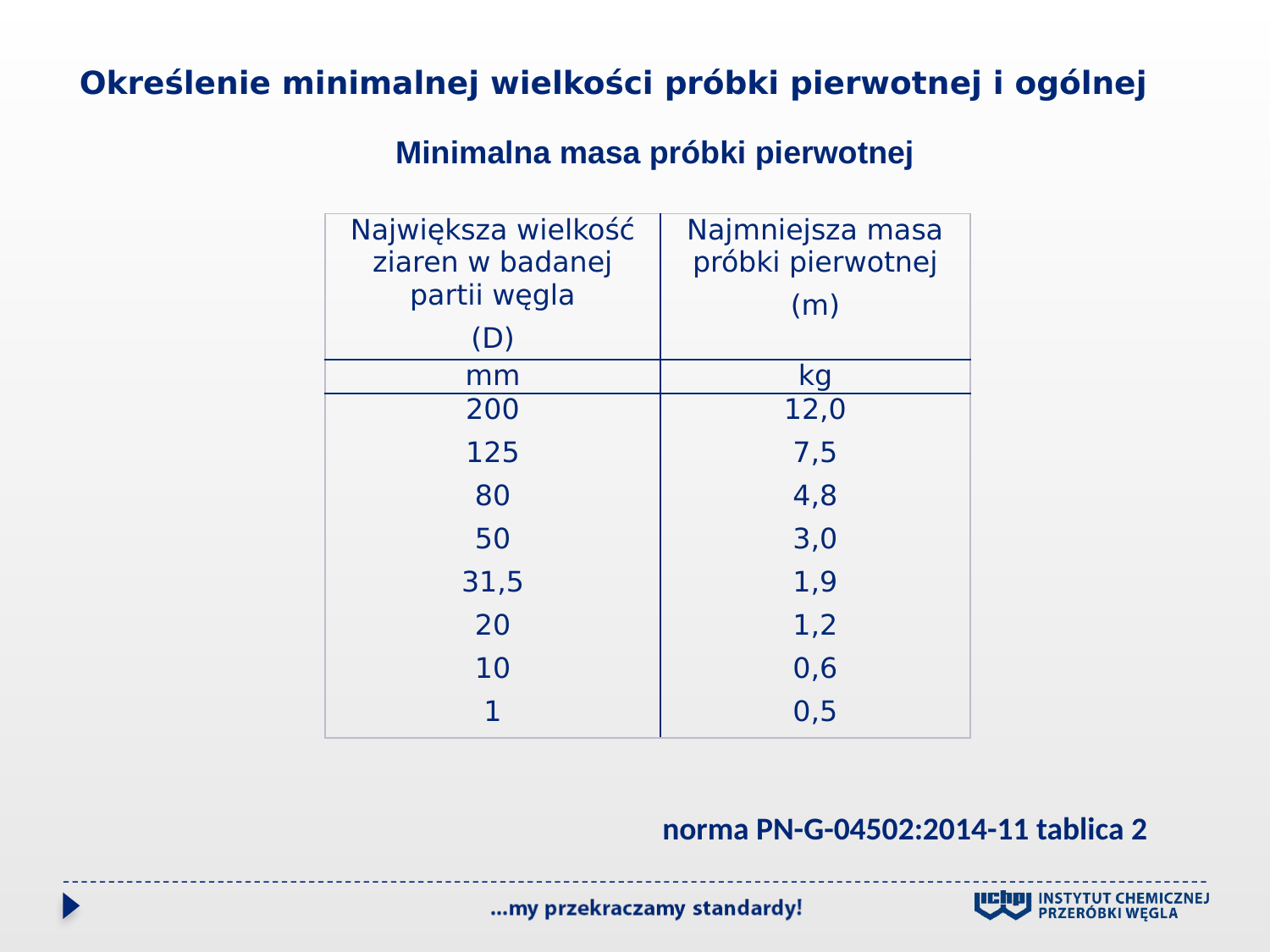

Określenie minimalnej wielkości próbki pierwotnej i ogólnej
Minimalna masa próbki pierwotnej

| Największa wielkość ziaren w badanej partii węgla (D) | Najmniejsza masa próbki pierwotnej (m) |
| --- | --- |
| mm | kg |
| 200 125 80 50 31,5 20 10 1 | 12,0 7,5 4,8 3,0 1,9 1,2 0,6 0,5 |
norma PN-G-04502:2014-11 tablica 2